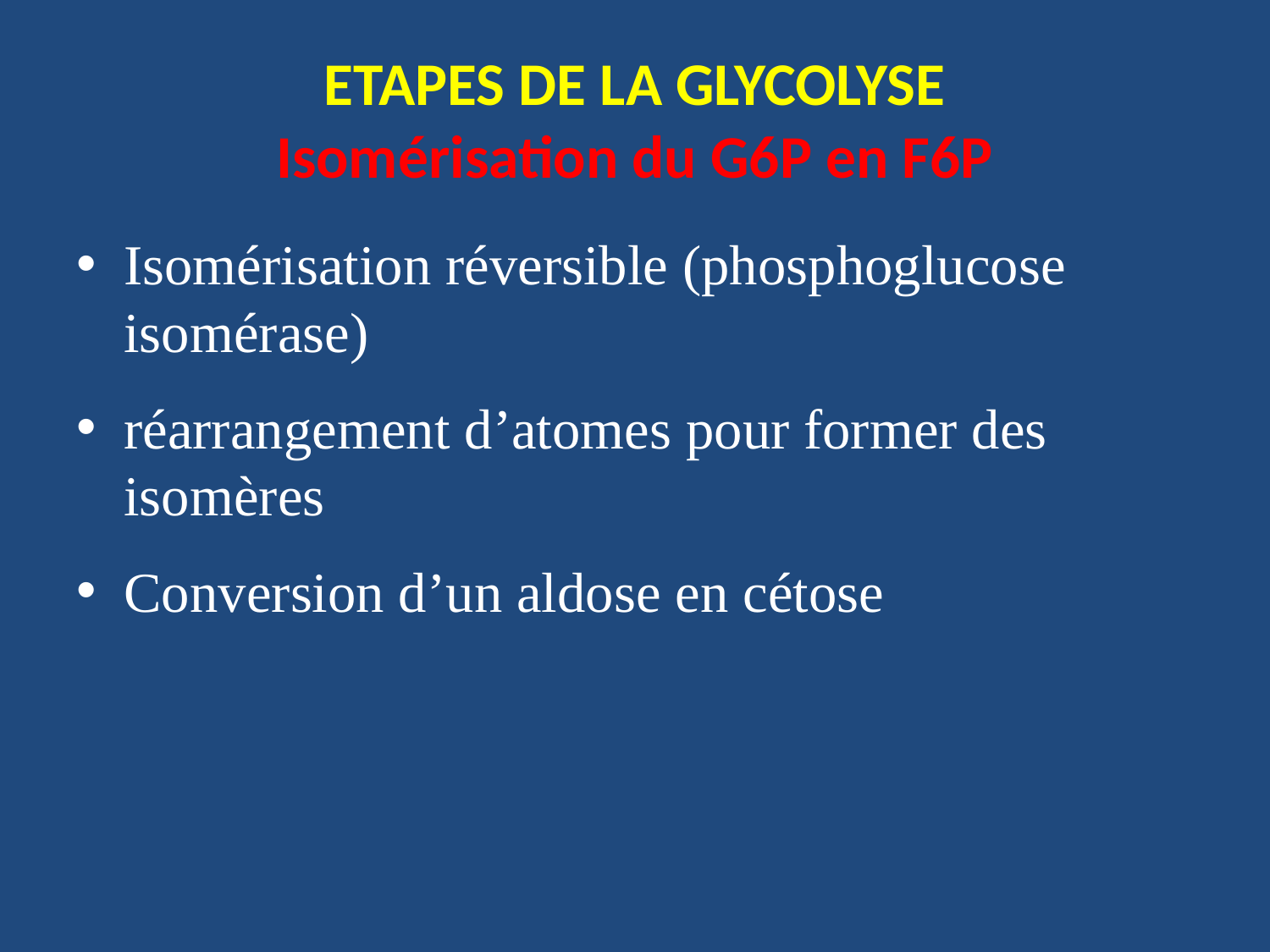

# ETAPES DE LA GLYCOLYSE Isomérisation du G6P en F6P
Isomérisation réversible (phosphoglucose isomérase)
réarrangement d’atomes pour former des isomères
Conversion d’un aldose en cétose